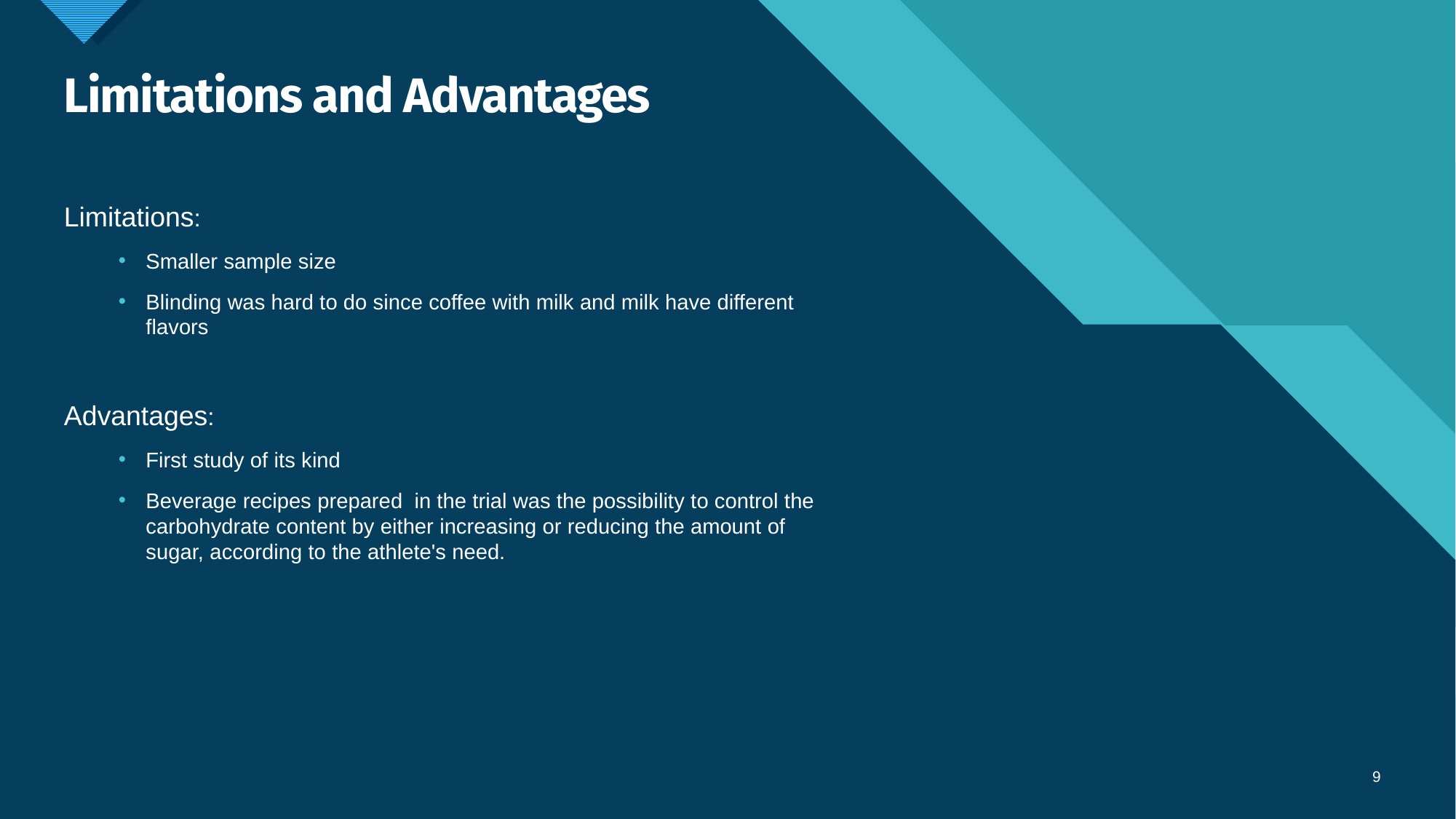

# Limitations and Advantages
Limitations:
Smaller sample size
Blinding was hard to do since coffee with milk and milk have different flavors

Advantages:
First study of its kind
Beverage recipes prepared  in the trial was the possibility to control the carbohydrate content by either increasing or reducing the amount of sugar, according to the athlete's need.
9